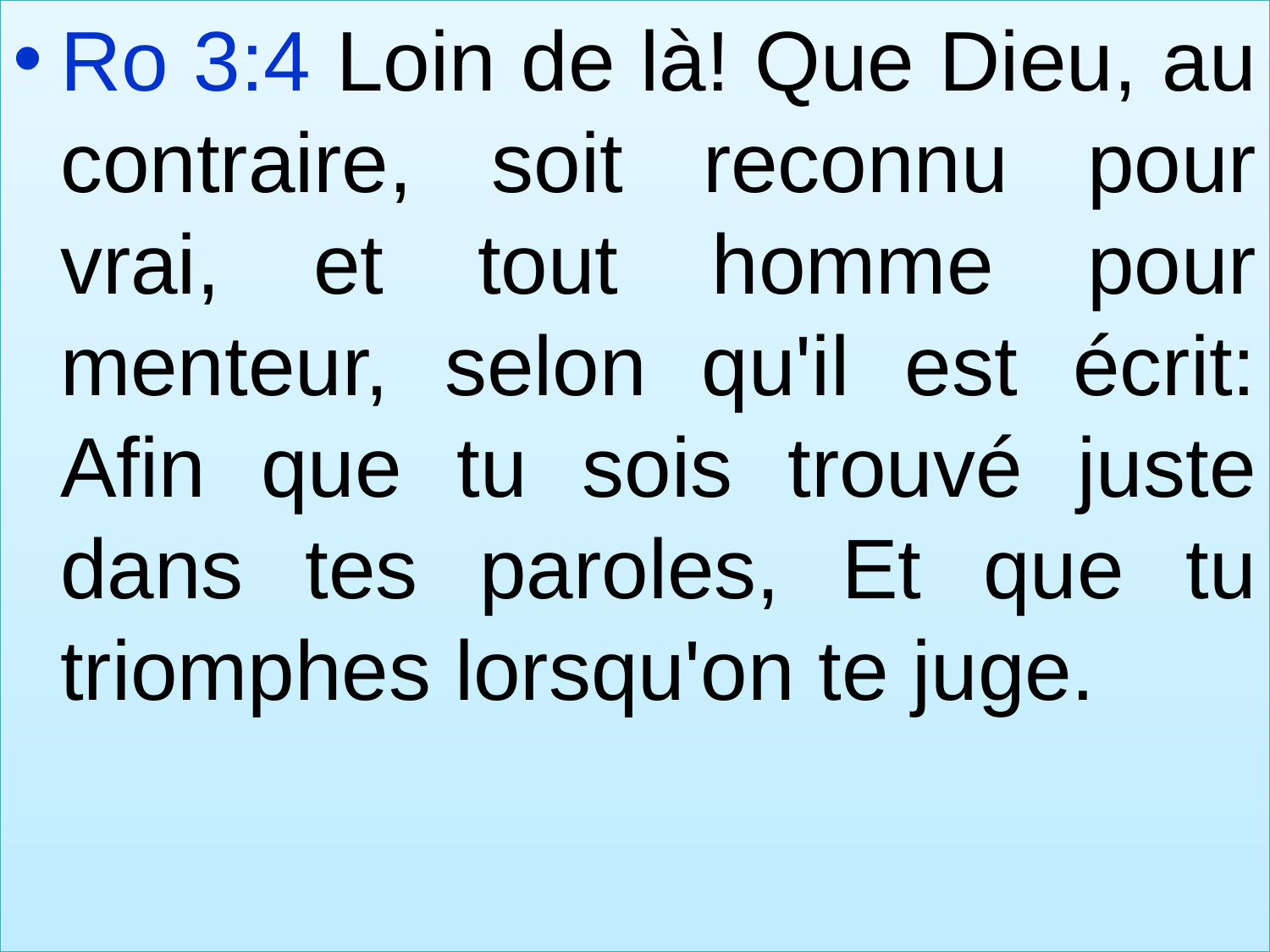

Ro 3:4 Loin de là! Que Dieu, au contraire, soit reconnu pour vrai, et tout homme pour menteur, selon qu'il est écrit: Afin que tu sois trouvé juste dans tes paroles, Et que tu triomphes lorsqu'on te juge.